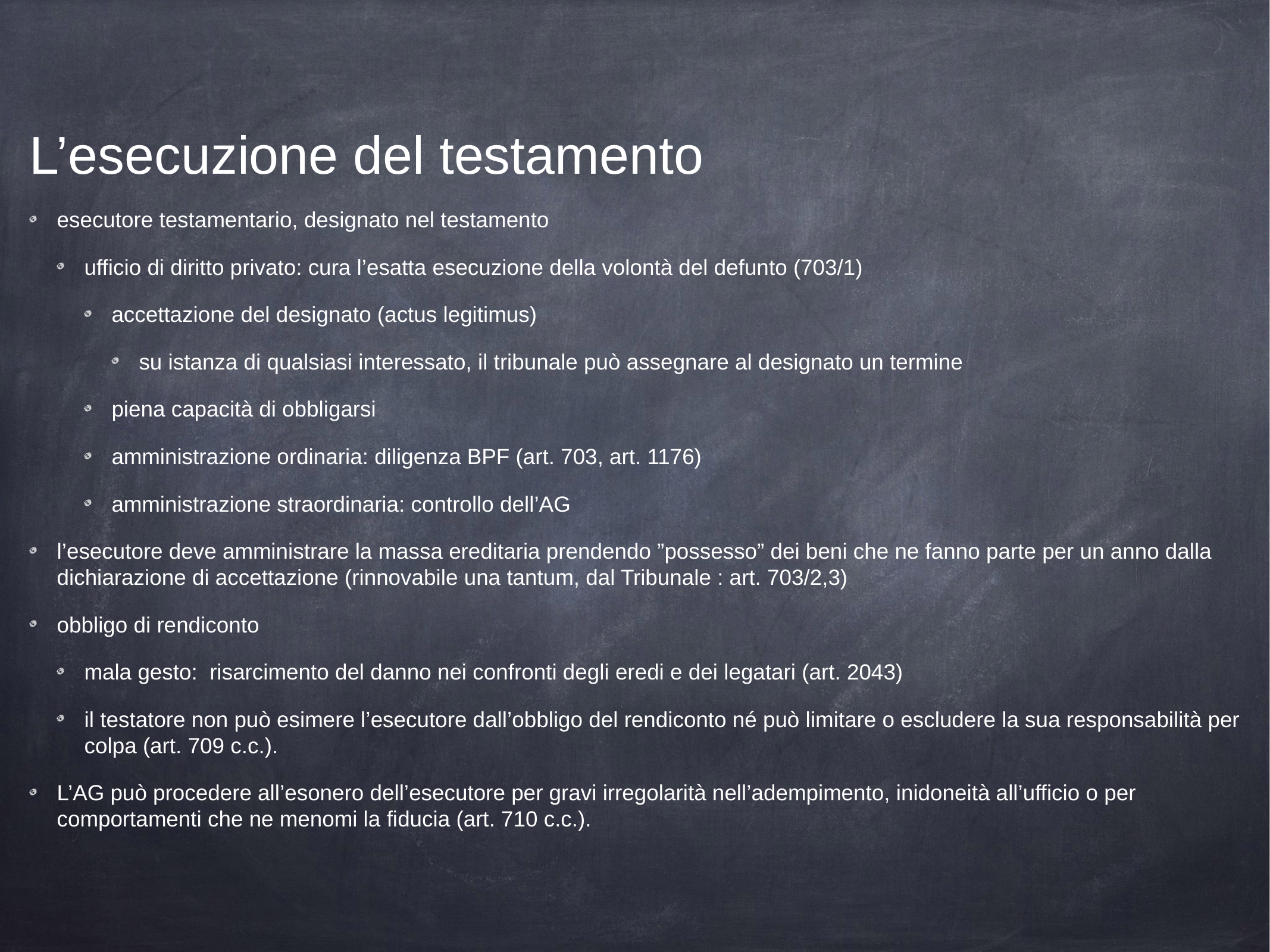

L’esecuzione del testamento
esecutore testamentario, designato nel testamento
ufficio di diritto privato: cura l’esatta esecuzione della volontà del defunto (703/1)
accettazione del designato (actus legitimus)
su istanza di qualsiasi interessato, il tribunale può assegnare al designato un termine
piena capacità di obbligarsi
amministrazione ordinaria: diligenza BPF (art. 703, art. 1176)
amministrazione straordinaria: controllo dell’AG
l’esecutore deve amministrare la massa ereditaria prendendo ”possesso” dei beni che ne fanno parte per un anno dalla dichiarazione di accettazione (rinnovabile una tantum, dal Tribunale : art. 703/2,3)
obbligo di rendiconto
mala gesto:  risarcimento del danno nei confronti degli eredi e dei legatari (art. 2043)
il testatore non può esimere l’esecutore dall’obbligo del rendiconto né può limitare o escludere la sua responsabilità per colpa (art. 709 c.c.).
L’AG può procedere all’esonero dell’esecutore per gravi irregolarità nell’adempimento, inidoneità all’ufficio o per comportamenti che ne menomi la fiducia (art. 710 c.c.).